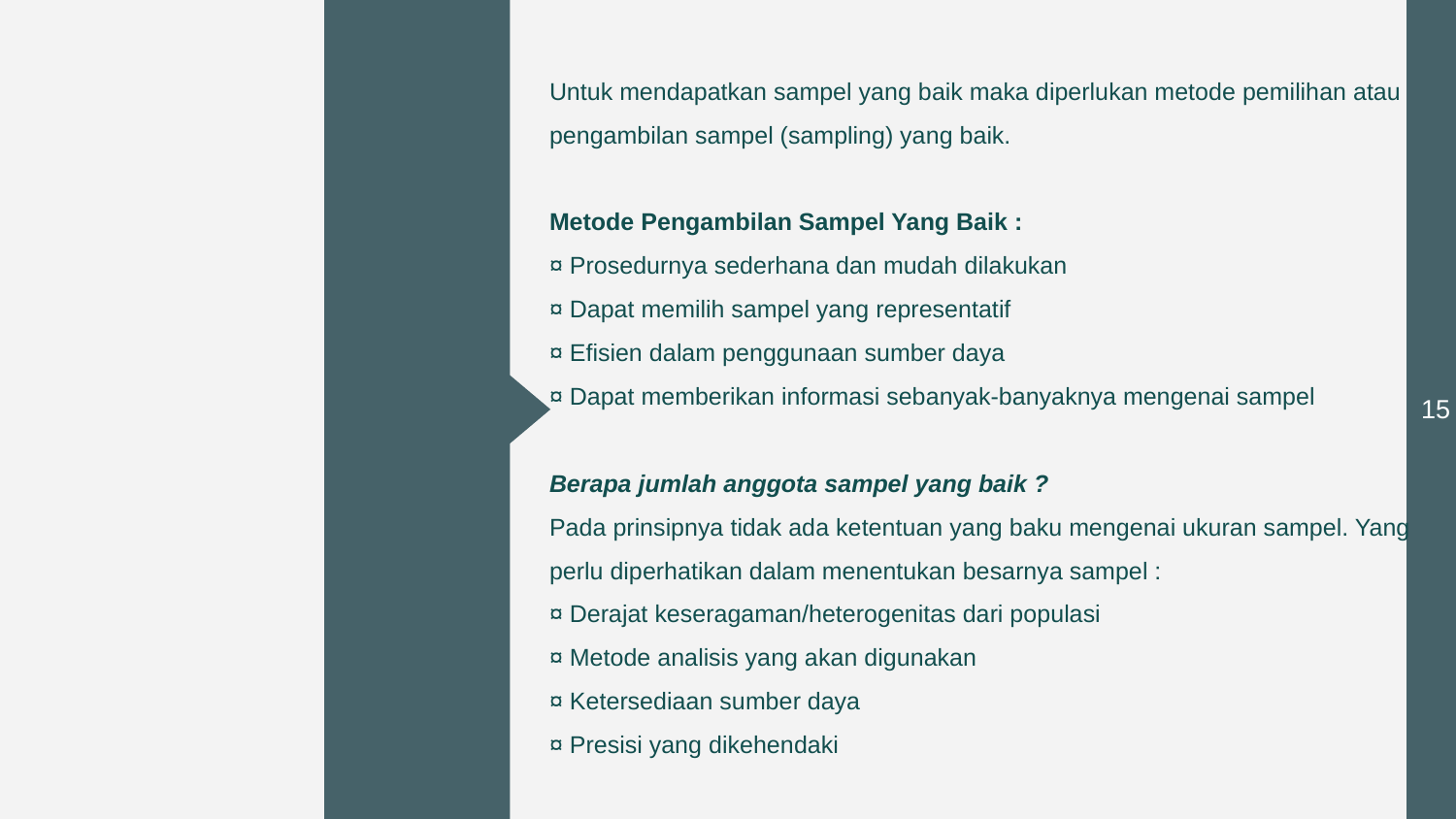

Untuk mendapatkan sampel yang baik maka diperlukan metode pemilihan atau
pengambilan sampel (sampling) yang baik.

Metode Pengambilan Sampel Yang Baik :
¤ Prosedurnya sederhana dan mudah dilakukan
¤ Dapat memilih sampel yang representatif
¤ Efisien dalam penggunaan sumber daya
¤ Dapat memberikan informasi sebanyak-banyaknya mengenai sampel

Berapa jumlah anggota sampel yang baik ?
Pada prinsipnya tidak ada ketentuan yang baku mengenai ukuran sampel. Yang
perlu diperhatikan dalam menentukan besarnya sampel :
¤ Derajat keseragaman/heterogenitas dari populasi
¤ Metode analisis yang akan digunakan
¤ Ketersediaan sumber daya
¤ Presisi yang dikehendaki
15